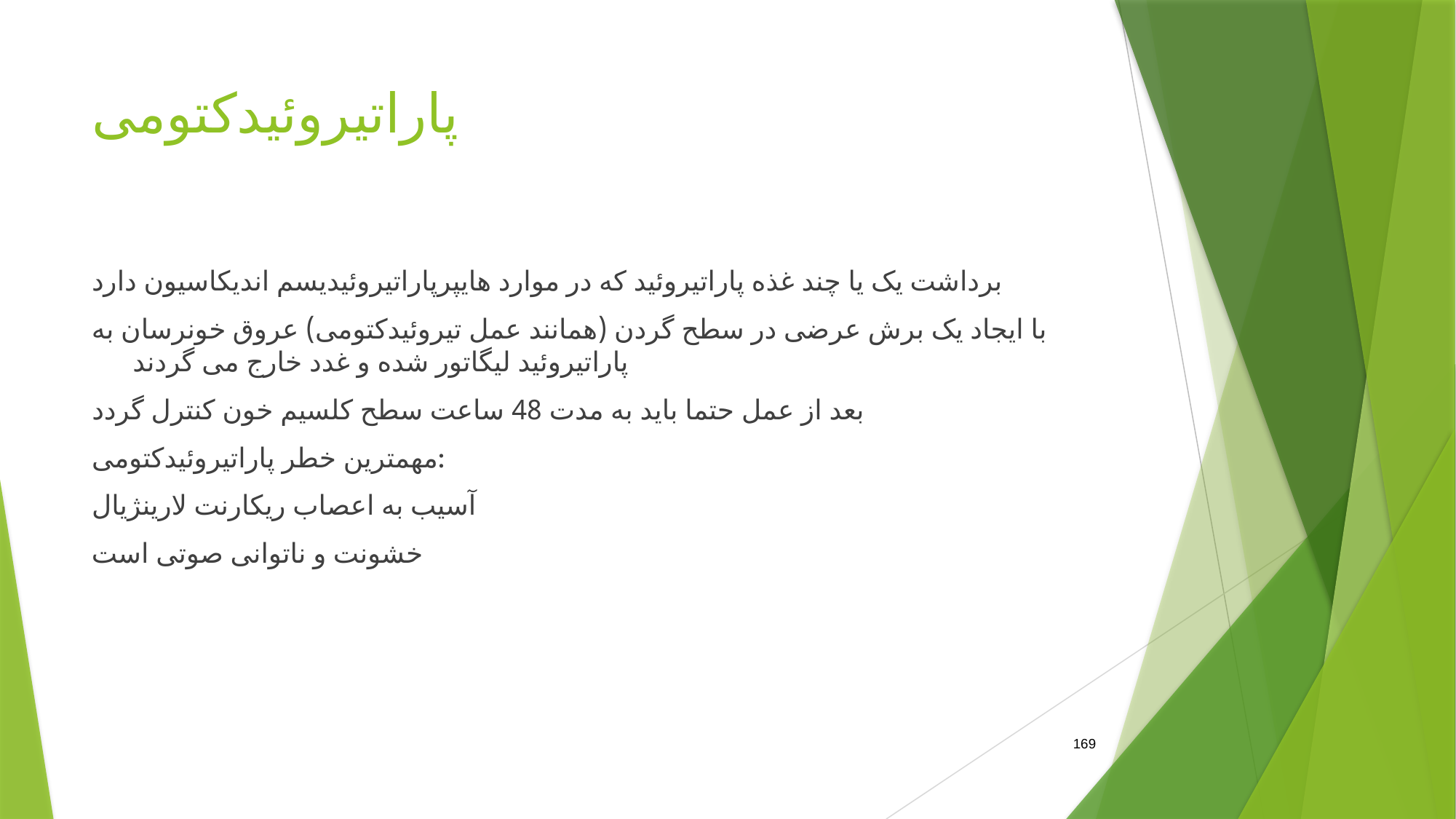

# پاراتیروئیدکتومی
برداشت یک یا چند غذه پاراتیروئید که در موارد هایپرپاراتیروئیدیسم اندیکاسیون دارد
با ایجاد یک برش عرضی در سطح گردن (همانند عمل تیروئیدکتومی) عروق خونرسان به پاراتیروئید لیگاتور شده و غدد خارج می گردند
بعد از عمل حتما باید به مدت 48 ساعت سطح کلسیم خون کنترل گردد
مهمترین خطر پاراتیروئیدکتومی:
آسیب به اعصاب ریکارنت لارینژیال
خشونت و ناتوانی صوتی است
169